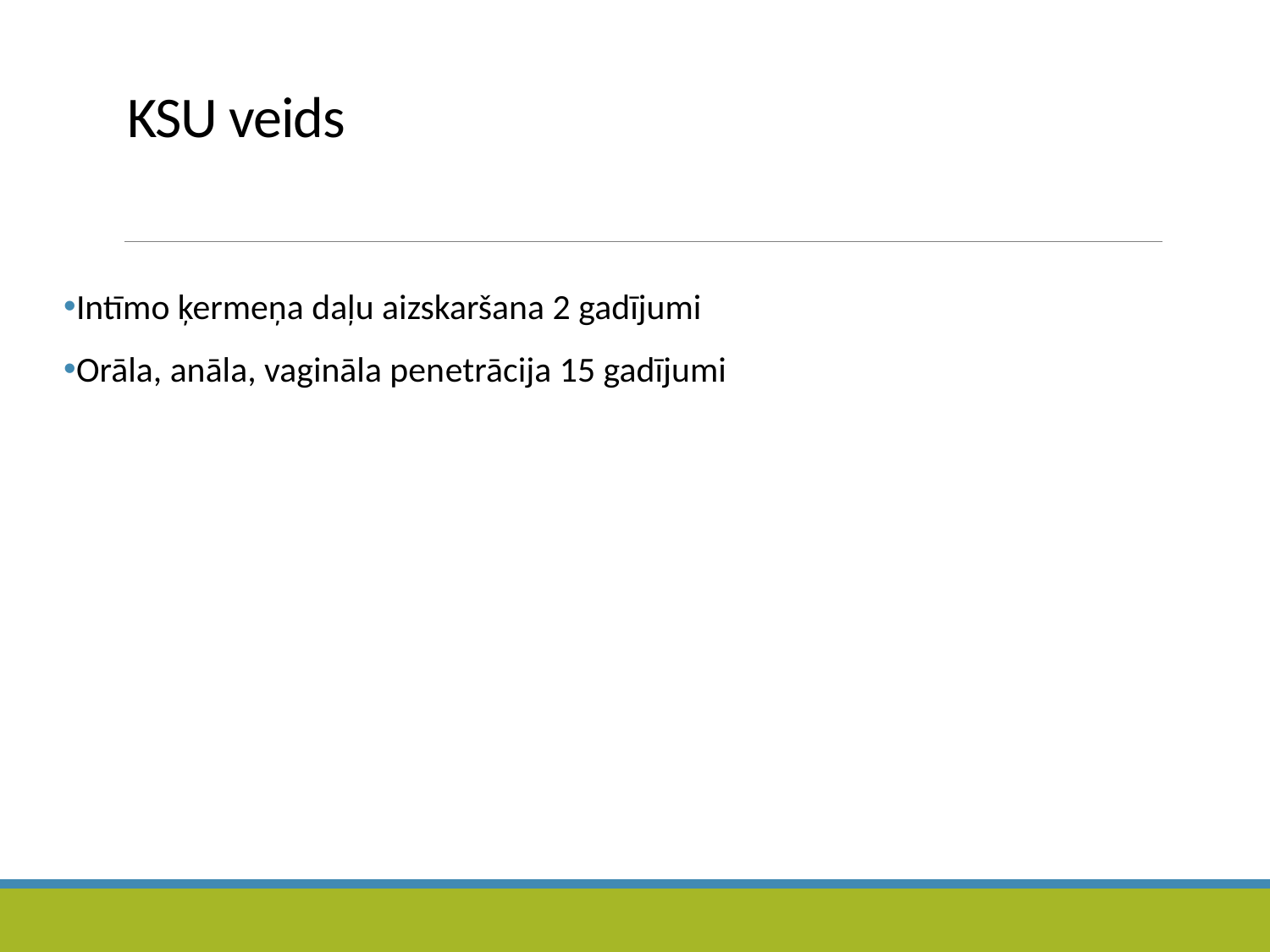

# KSU veids
Intīmo ķermeņa daļu aizskaršana 2 gadījumi
Orāla, anāla, vagināla penetrācija 15 gadījumi